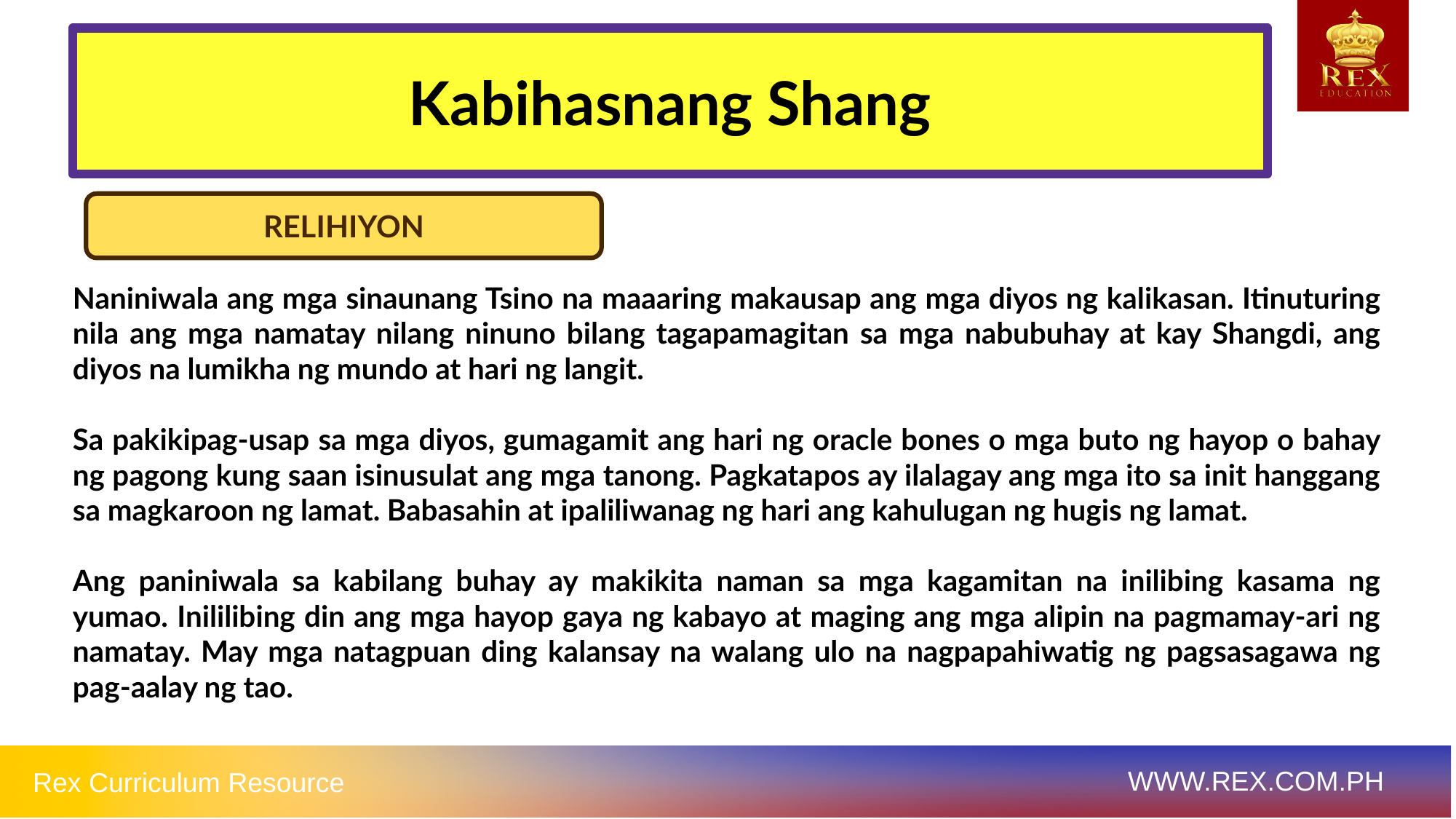

# Kabihasnang Shang
RELIHIYON
Naniniwala ang mga sinaunang Tsino na maaaring makausap ang mga diyos ng kalikasan. Itinuturing nila ang mga namatay nilang ninuno bilang tagapamagitan sa mga nabubuhay at kay Shangdi, ang diyos na lumikha ng mundo at hari ng langit.

Sa pakikipag-usap sa mga diyos, gumagamit ang hari ng oracle bones o mga buto ng hayop o bahay ng pagong kung saan isinusulat ang mga tanong. Pagkatapos ay ilalagay ang mga ito sa init hanggang sa magkaroon ng lamat. Babasahin at ipaliliwanag ng hari ang kahulugan ng hugis ng lamat.

Ang paniniwala sa kabilang buhay ay makikita naman sa mga kagamitan na inilibing kasama ng yumao. Inililibing din ang mga hayop gaya ng kabayo at maging ang mga alipin na pagmamay-ari ng namatay. May mga natagpuan ding kalansay na walang ulo na nagpapahiwatig ng pagsasagawa ng pag-aalay ng tao.